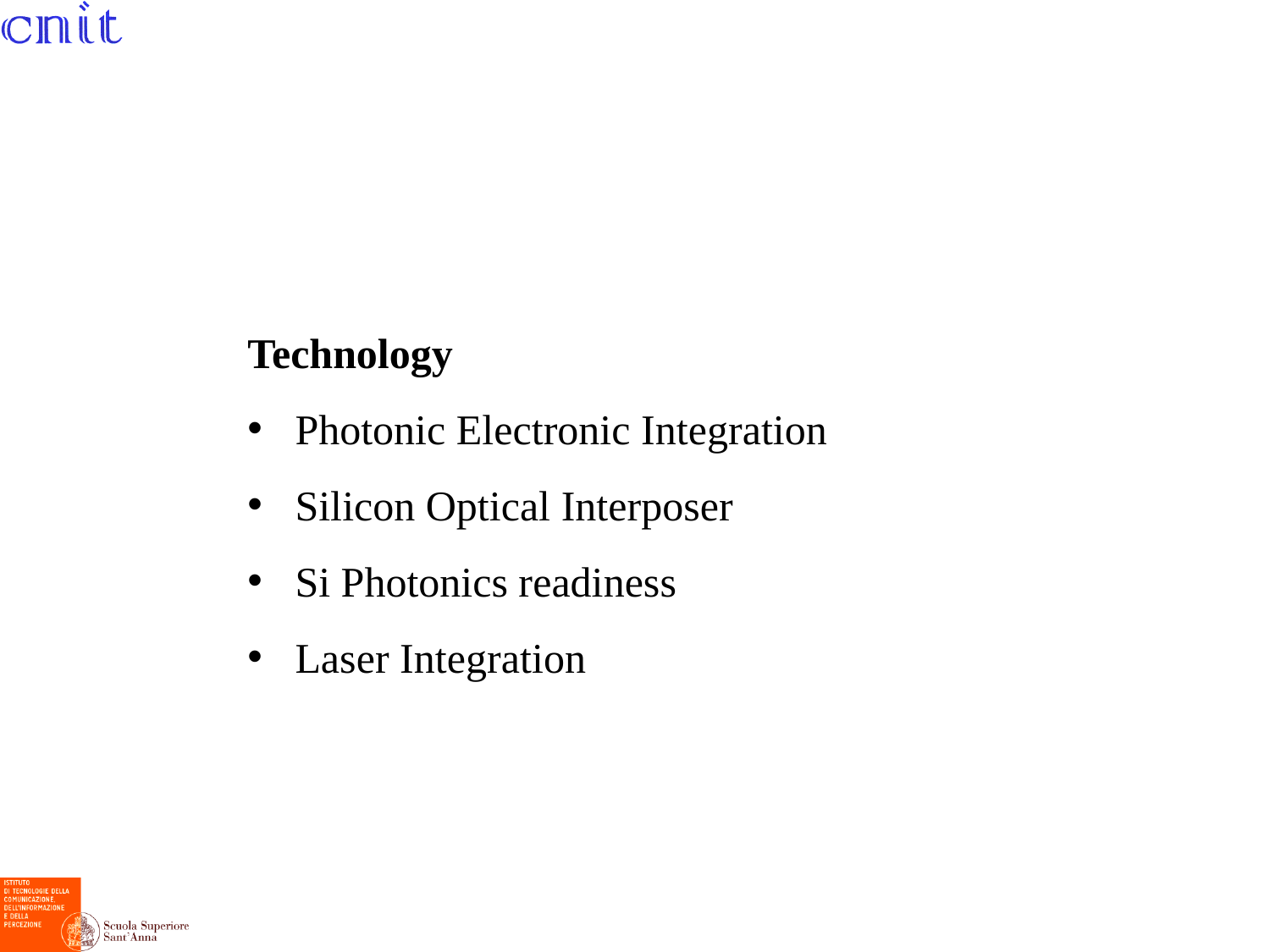

Technology
Photonic Electronic Integration
Silicon Optical Interposer
Si Photonics readiness
Laser Integration